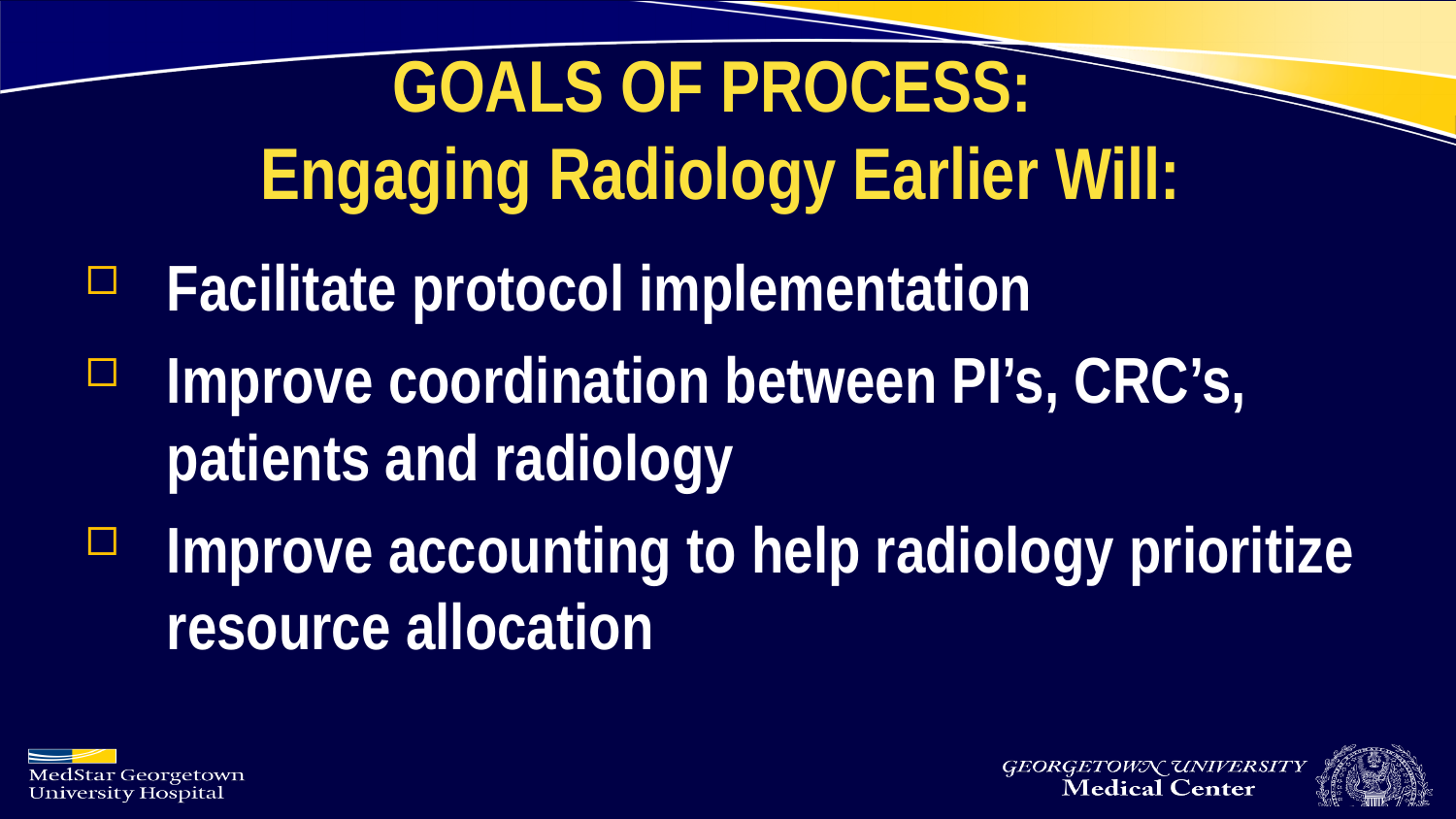

# GOALS OF PROCESS: Engaging Radiology Earlier Will:
Facilitate protocol implementation
Improve coordination between PI’s, CRC’s, patients and radiology
Improve accounting to help radiology prioritize resource allocation